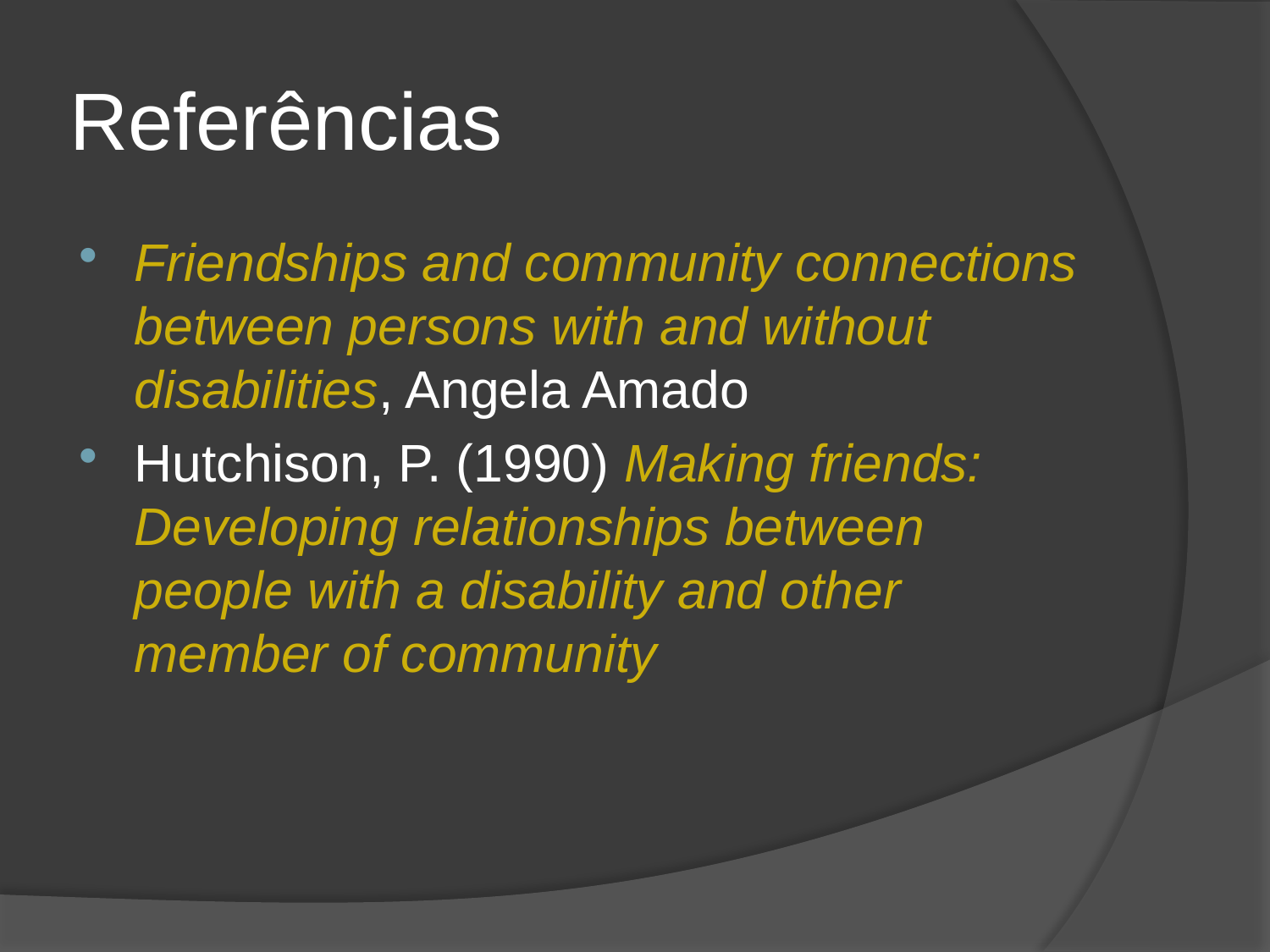

# Referências
Friendships and community connections between persons with and without disabilities, Angela Amado
Hutchison, P. (1990) Making friends: Developing relationships between people with a disability and other member of community